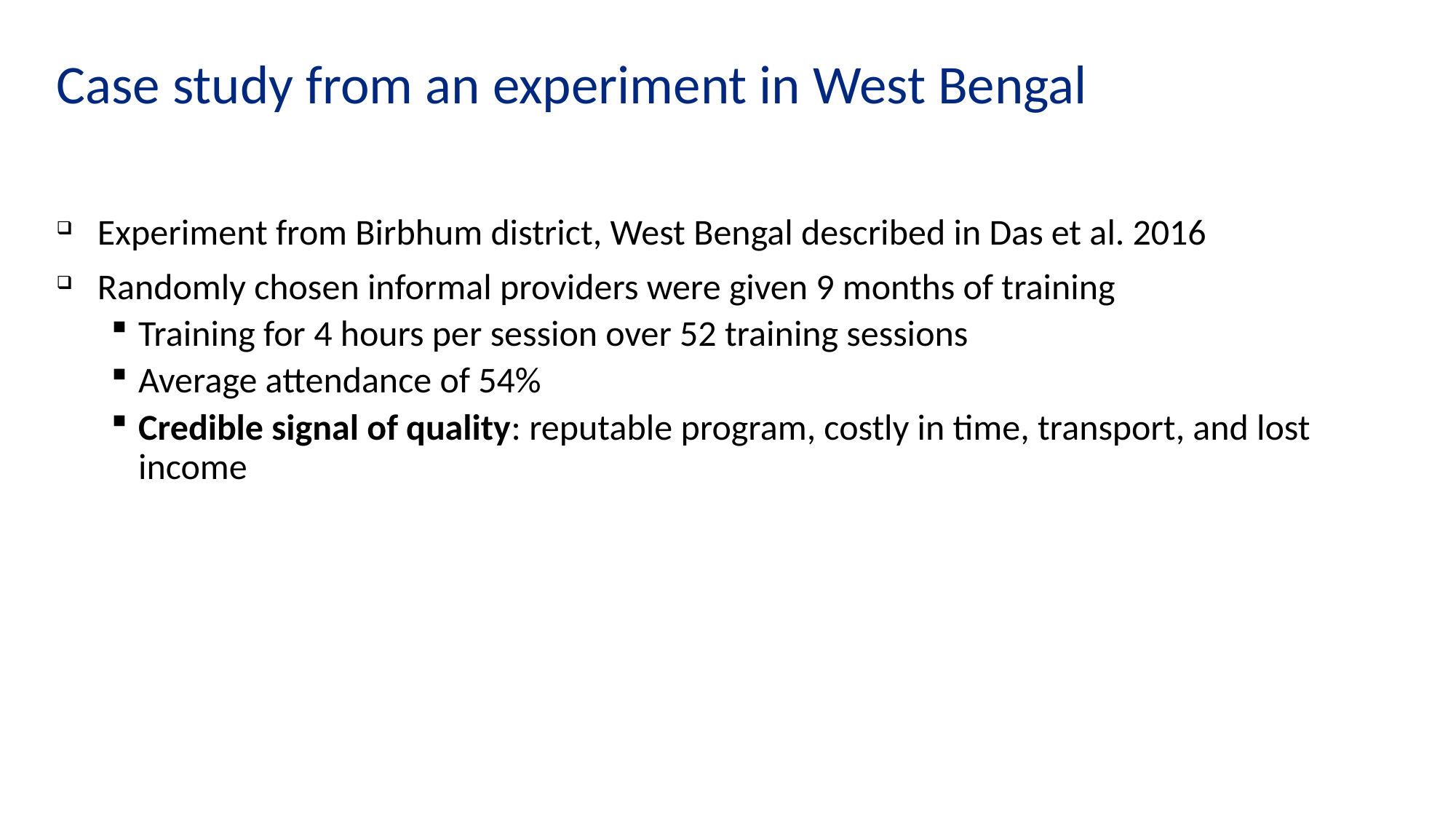

# Case study from an experiment in West Bengal

Experiment from Birbhum district, West Bengal described in Das et al. 2016
Randomly chosen informal providers were given 9 months of training
Training for 4 hours per session over 52 training sessions
Average attendance of 54%
Credible signal of quality: reputable program, costly in time, transport, and lost income